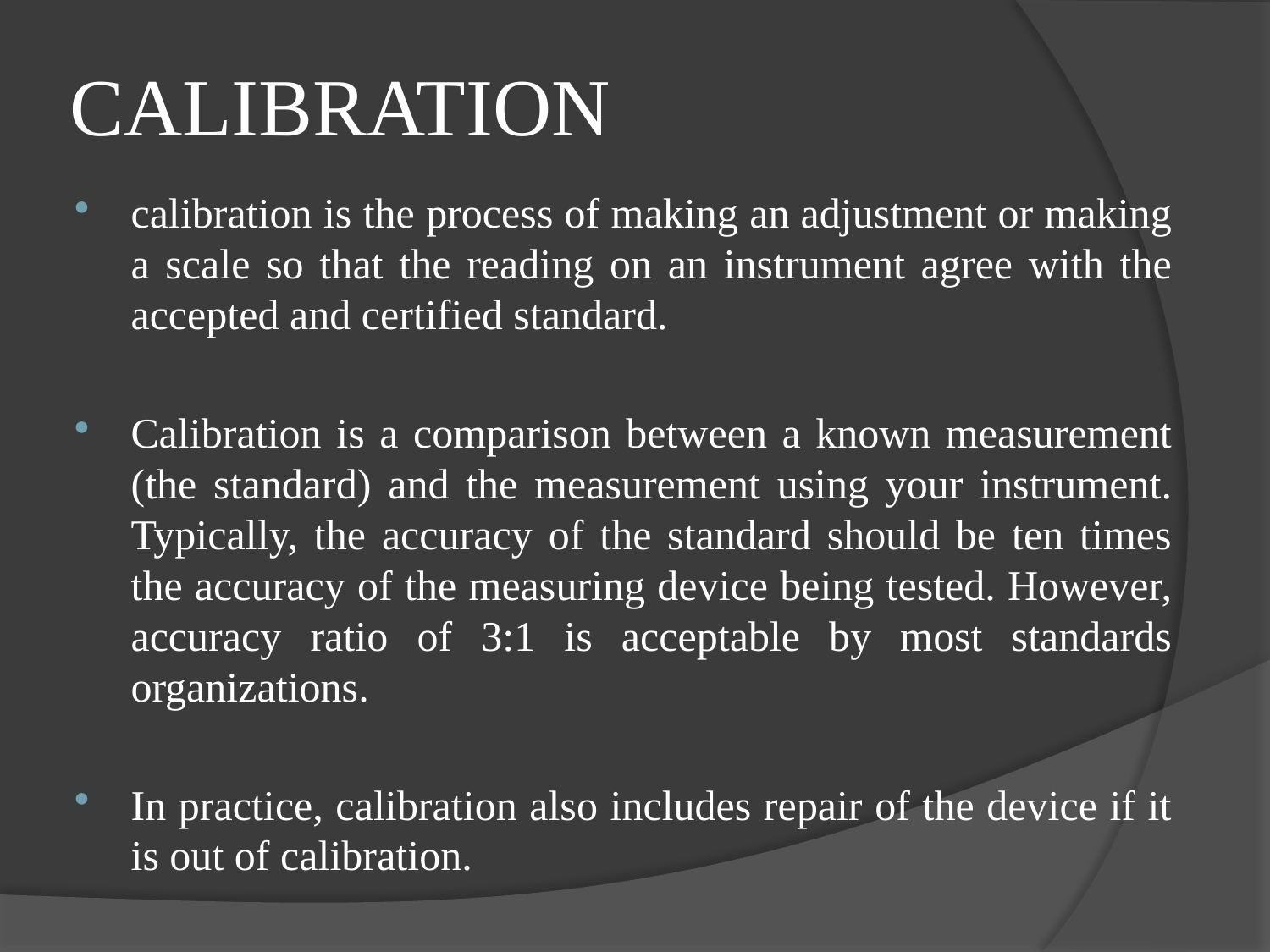

# CALIBRATION
calibration is the process of making an adjustment or making a scale so that the reading on an instrument agree with the accepted and certified standard.

Calibration is a comparison between a known measurement (the standard) and the measurement using your instrument. Typically, the accuracy of the standard should be ten times the accuracy of the measuring device being tested. However, accuracy ratio of 3:1 is acceptable by most standards organizations.

In practice, calibration also includes repair of the device if it is out of calibration.